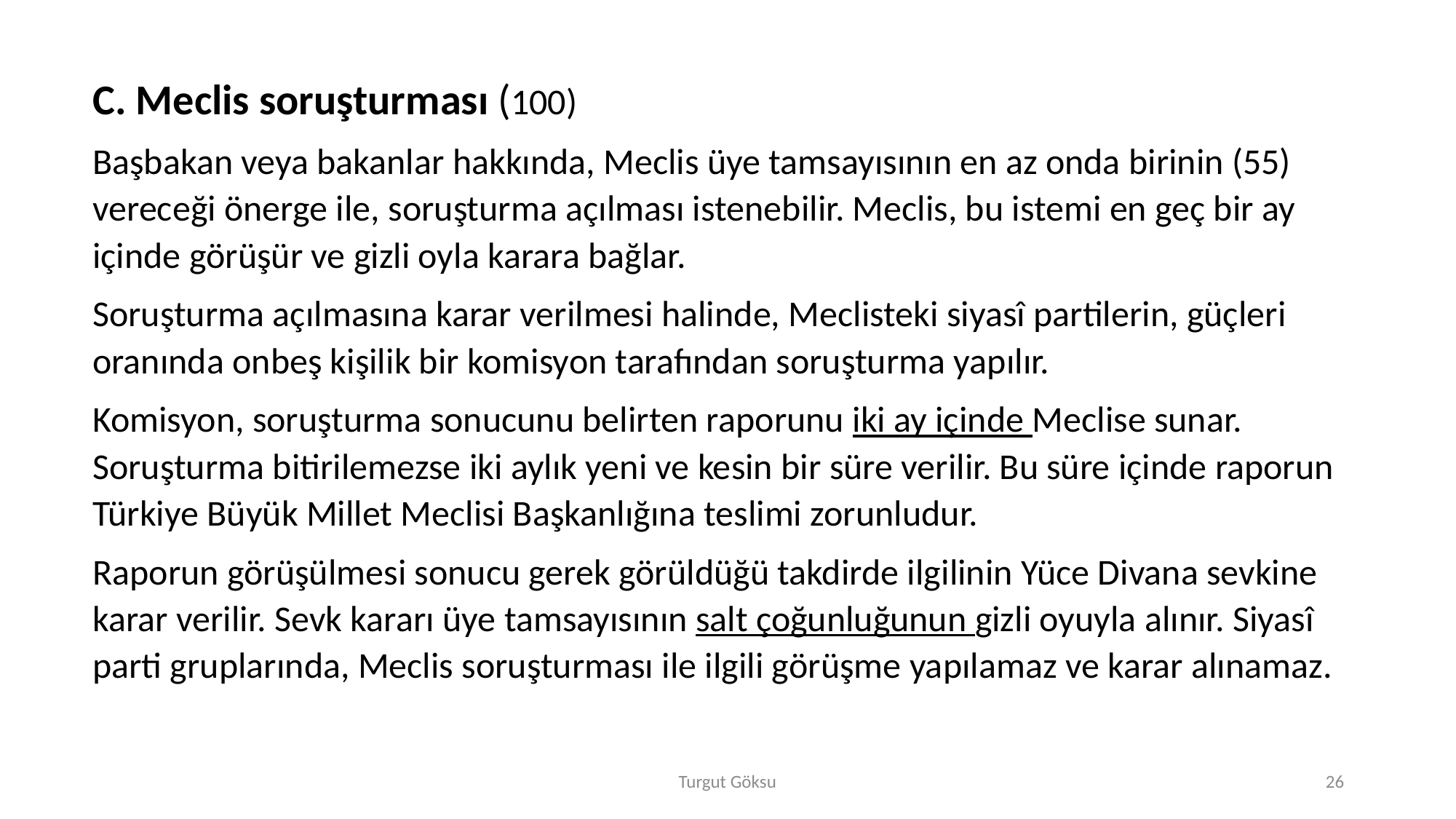

C. Meclis soruşturması (100)
Başbakan veya bakanlar hakkında, Meclis üye tamsayısının en az onda birinin (55) vereceği önerge ile, soruşturma açılması istenebilir. Meclis, bu istemi en geç bir ay içinde görüşür ve gizli oyla karara bağlar.
Soruşturma açılmasına karar verilmesi halinde, Meclisteki siyasî partilerin, güçleri oranında onbeş kişilik bir komisyon tarafından soruşturma yapılır.
Komisyon, soruşturma sonucunu belirten raporunu iki ay içinde Meclise sunar. Soruşturma bitirilemezse iki aylık yeni ve kesin bir süre verilir. Bu süre içinde raporun Türkiye Büyük Millet Meclisi Başkanlığına teslimi zorunludur.
Raporun görüşülmesi sonucu gerek görüldüğü takdirde ilgilinin Yüce Divana sevkine karar verilir. Sevk kararı üye tamsayısının salt çoğunluğunun gizli oyuyla alınır. Siyasî parti gruplarında, Meclis soruşturması ile ilgili görüşme yapılamaz ve karar alınamaz.
Turgut Göksu
26